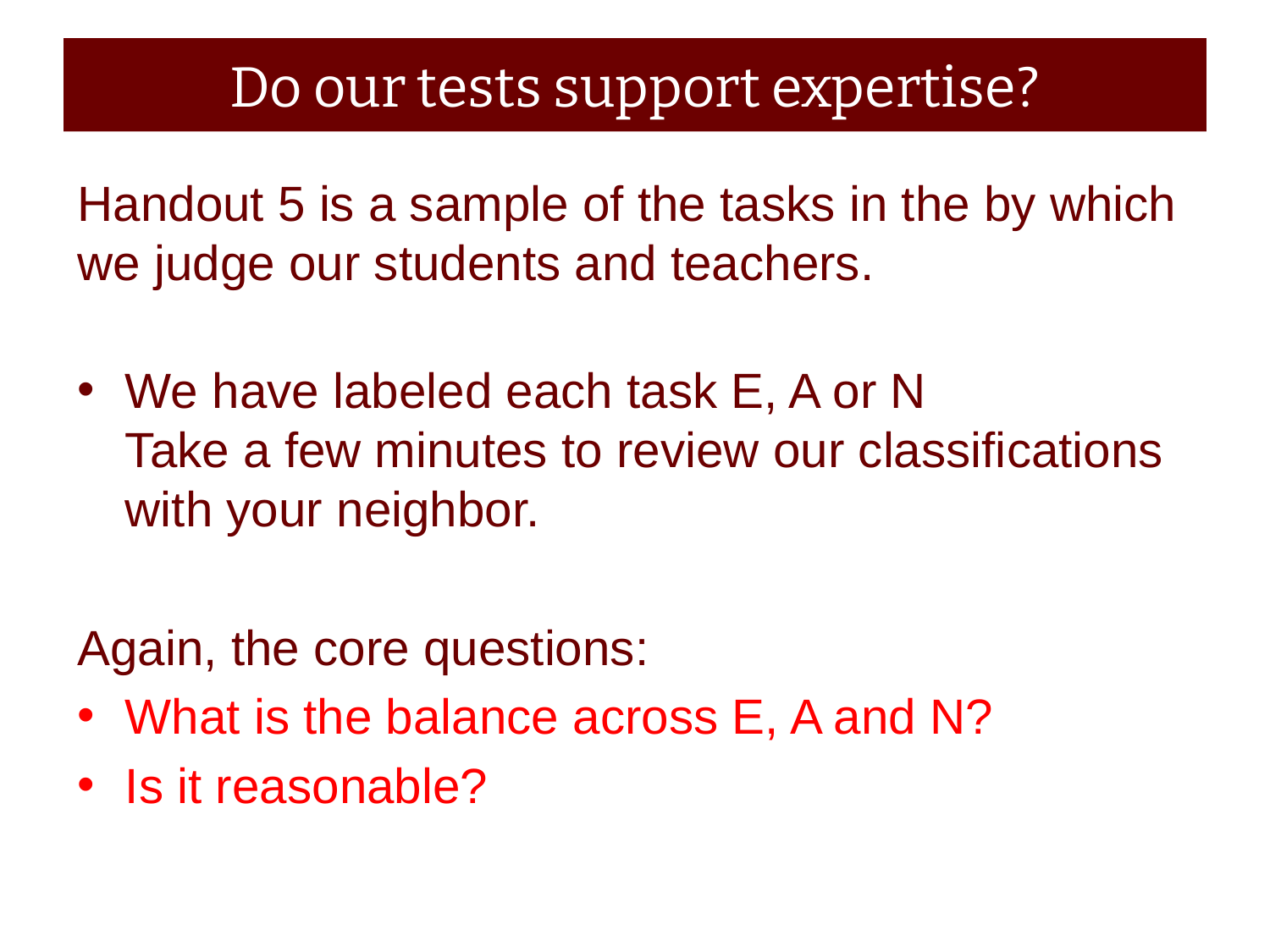

# Do our tests support expertise?
Handout 5 is a sample of the tasks in the by which we judge our students and teachers.
We have labeled each task E, A or N
Take a few minutes to review our classifications with your neighbor.

Again, the core questions:
What is the balance across E, A and N?
Is it reasonable?